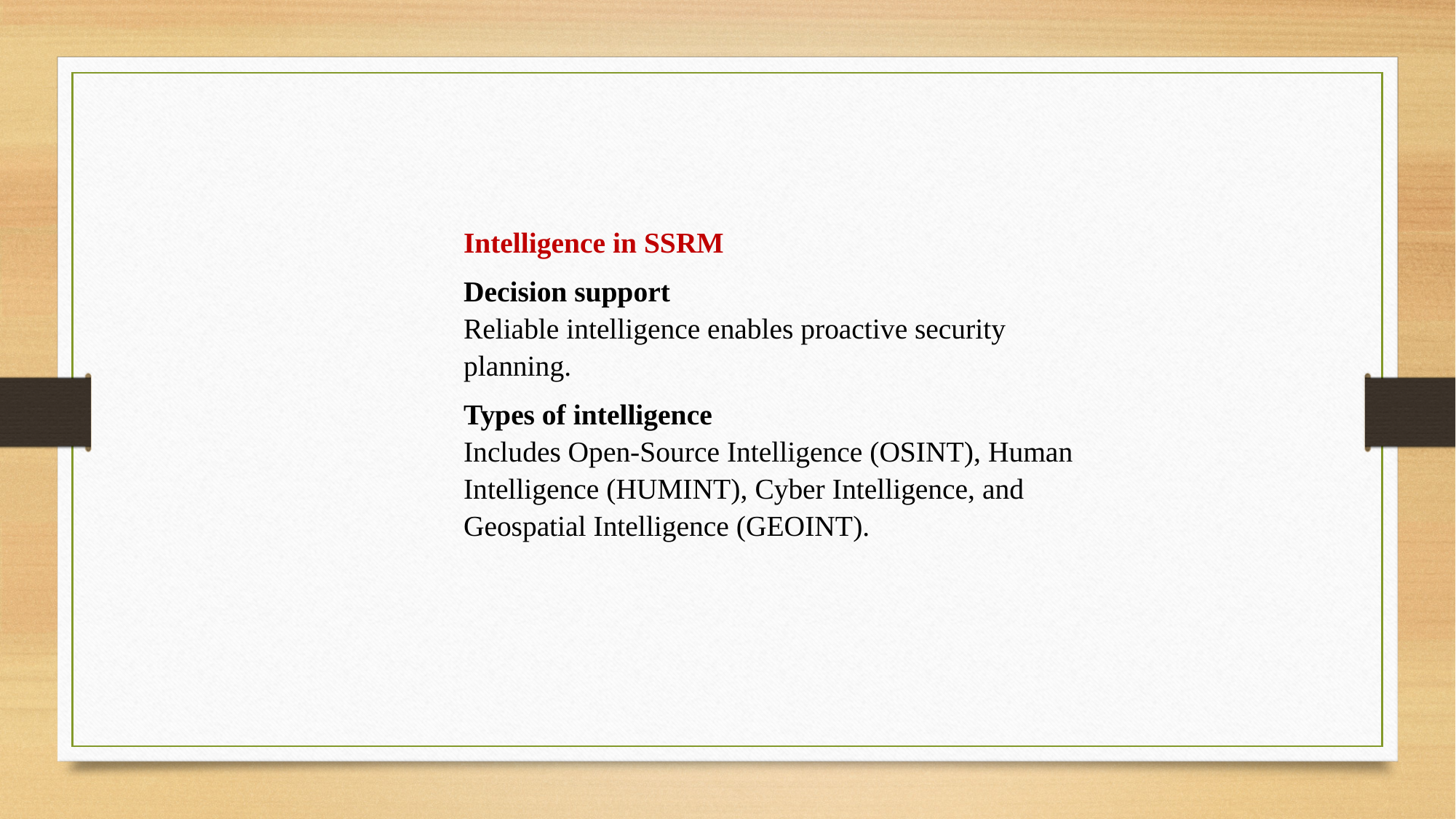

Intelligence in SSRM
Decision support
Reliable intelligence enables proactive security planning.
Types of intelligence
Includes Open-Source Intelligence (OSINT), Human Intelligence (HUMINT), Cyber Intelligence, and Geospatial Intelligence (GEOINT).